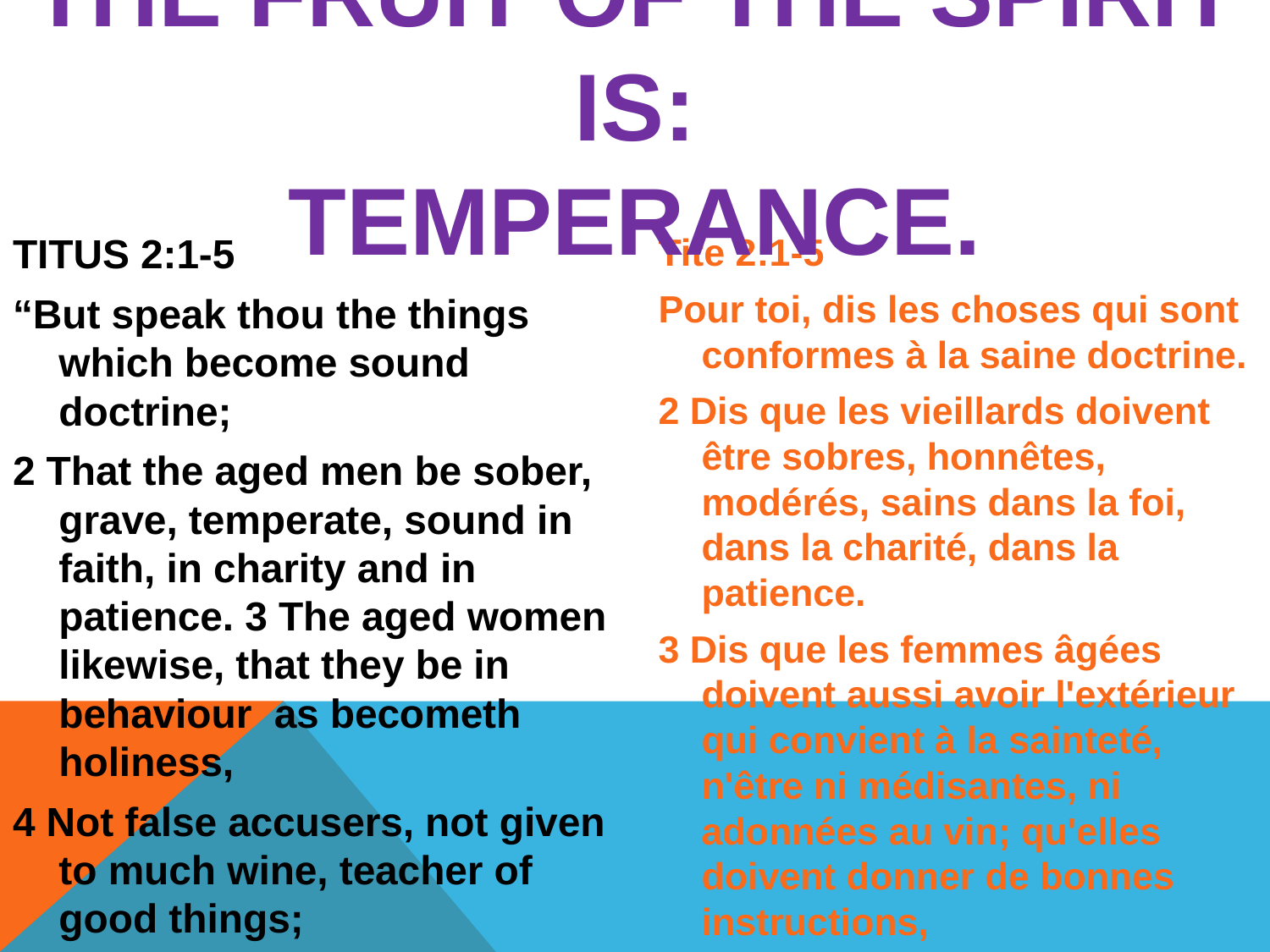

# THE FRUIT OF THE SPIRIT IS: TEMPERANCE.
TITUS 2:1-5
“But speak thou the things which become sound doctrine;
2 That the aged men be sober, grave, temperate, sound in faith, in charity and in patience. 3 The aged women likewise, that they be in behaviour  as becometh holiness,
4 Not false accusers, not given to much wine, teacher of good things;
Tite 2:1-5
Pour toi, dis les choses qui sont conformes à la saine doctrine.
2 Dis que les vieillards doivent être sobres, honnêtes, modérés, sains dans la foi, dans la charité, dans la patience.
3 Dis que les femmes âgées doivent aussi avoir l'extérieur qui convient à la sainteté, n'être ni médisantes, ni adonnées au vin; qu'elles doivent donner de bonnes instructions,